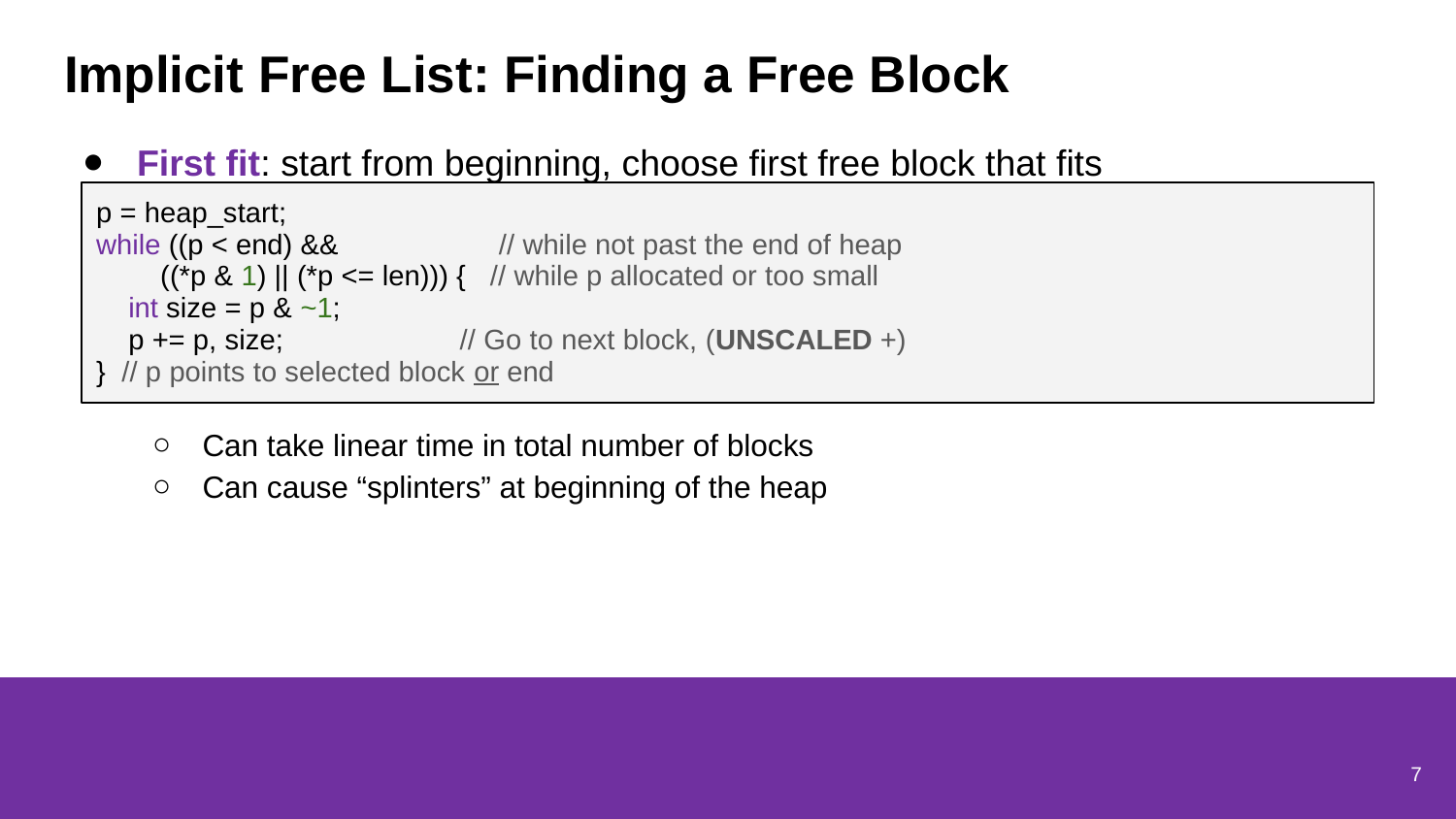

# Implicit Free List: Finding a Free Block
First fit: start from beginning, choose first free block that fits
p = heap_start;
while ((p < end) &&                    // while not past the end of heap
        ((*p & 1) || (*p <= len))) {   // while p allocated or too small
    int size = p & ~1;
    p += p, size;                      // Go to next block, (UNSCALED +)
}  // p points to selected block or end
Can take linear time in total number of blocks
Can cause “splinters” at beginning of the heap
7